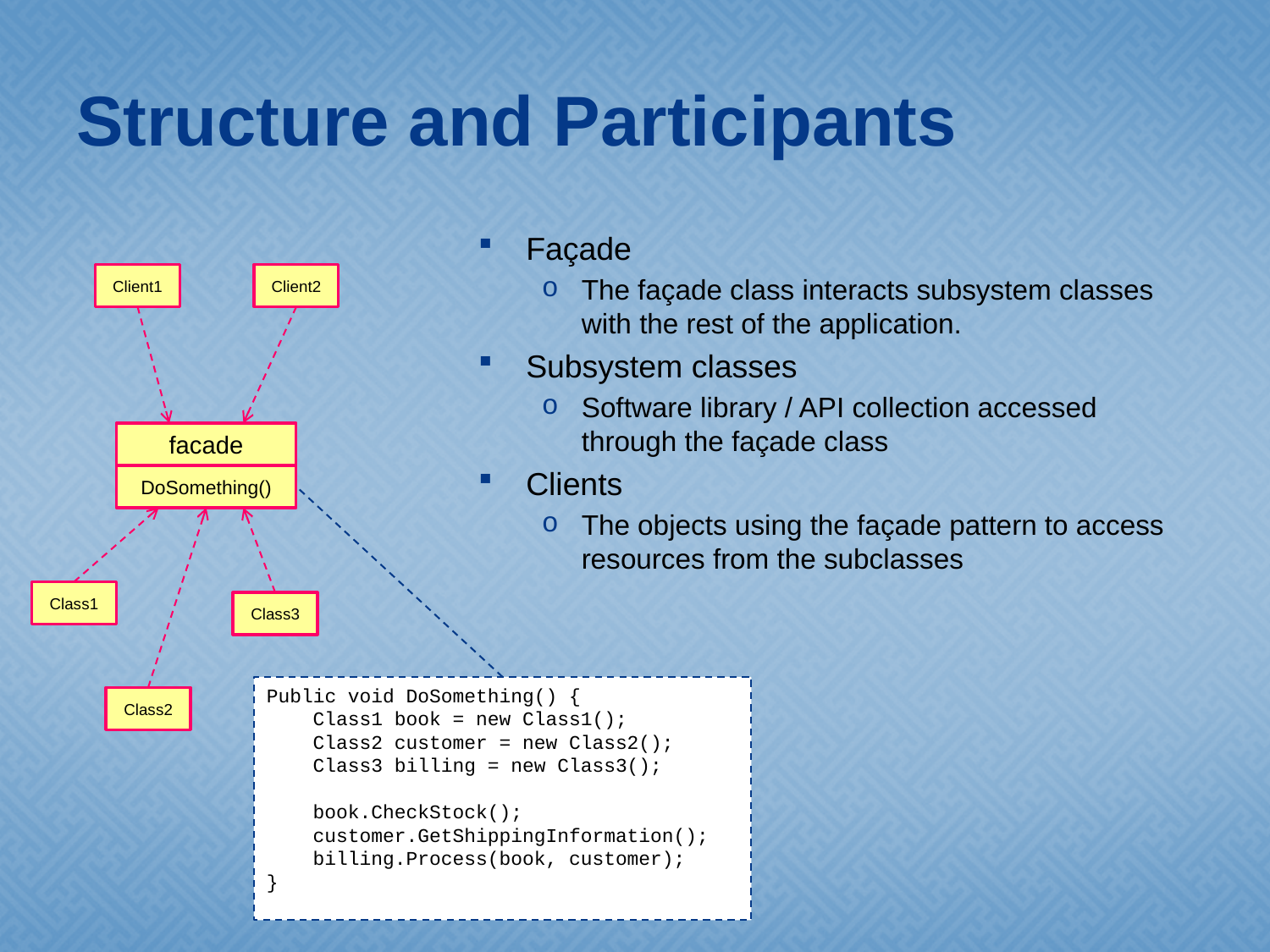

# Structure and Participants
Façade
The façade class interacts subsystem classes with the rest of the application.
Subsystem classes
Software library / API collection accessed through the façade class
Clients
The objects using the façade pattern to access resources from the subclasses
Client1
Client2
facade
DoSomething()
Class1
Class3
Public void DoSomething() {
    Class1 book = new Class1();
    Class2 customer = new Class2();
    Class3 billing = new Class3();

    book.CheckStock();
    customer.GetShippingInformation();
    billing.Process(book, customer);
}
Class2